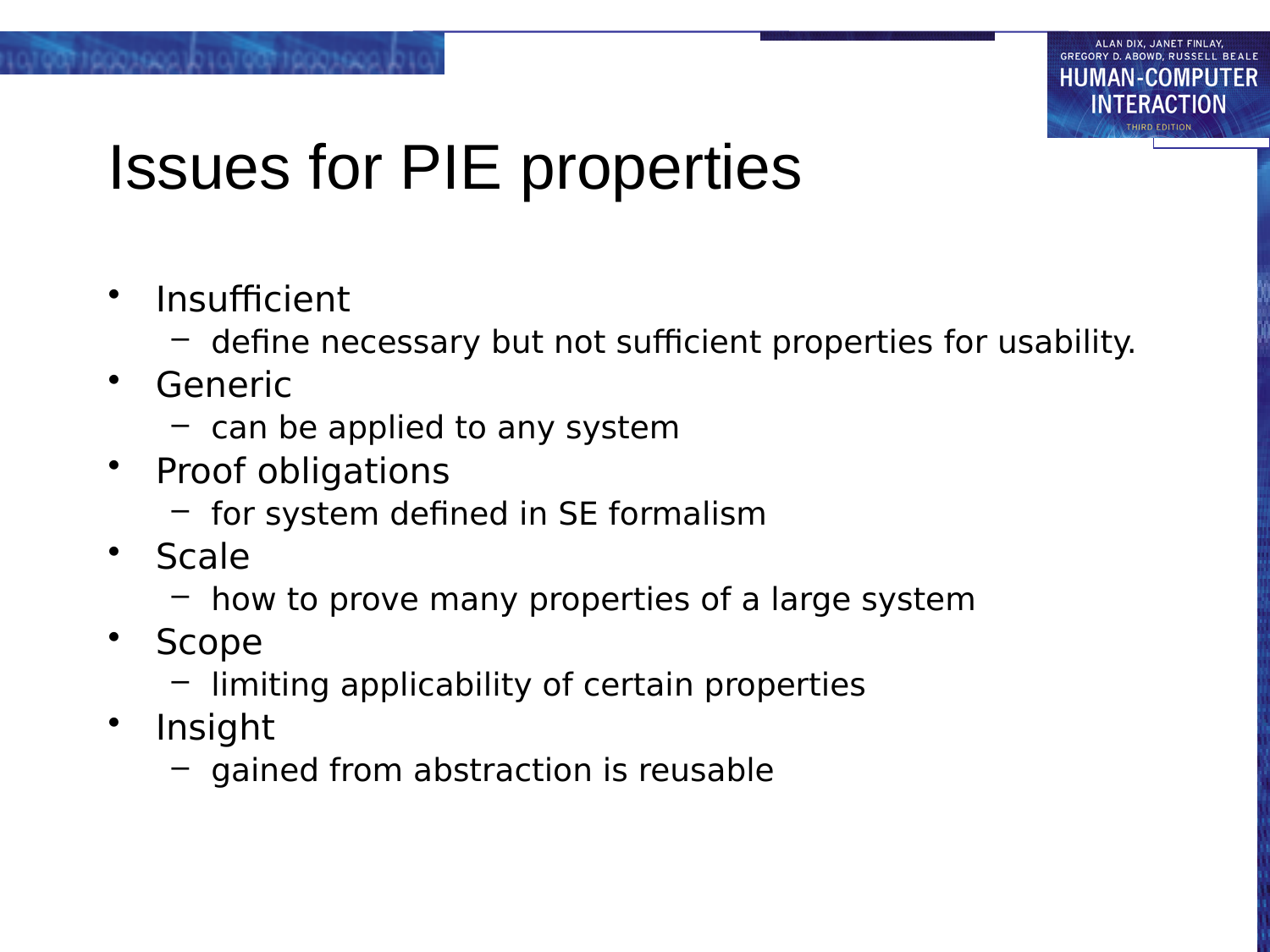

# Issues for PIE properties
Insufficient
define necessary but not sufficient properties for usability.
Generic
can be applied to any system
Proof obligations
for system defined in SE formalism
Scale
how to prove many properties of a large system
Scope
limiting applicability of certain properties
Insight
gained from abstraction is reusable